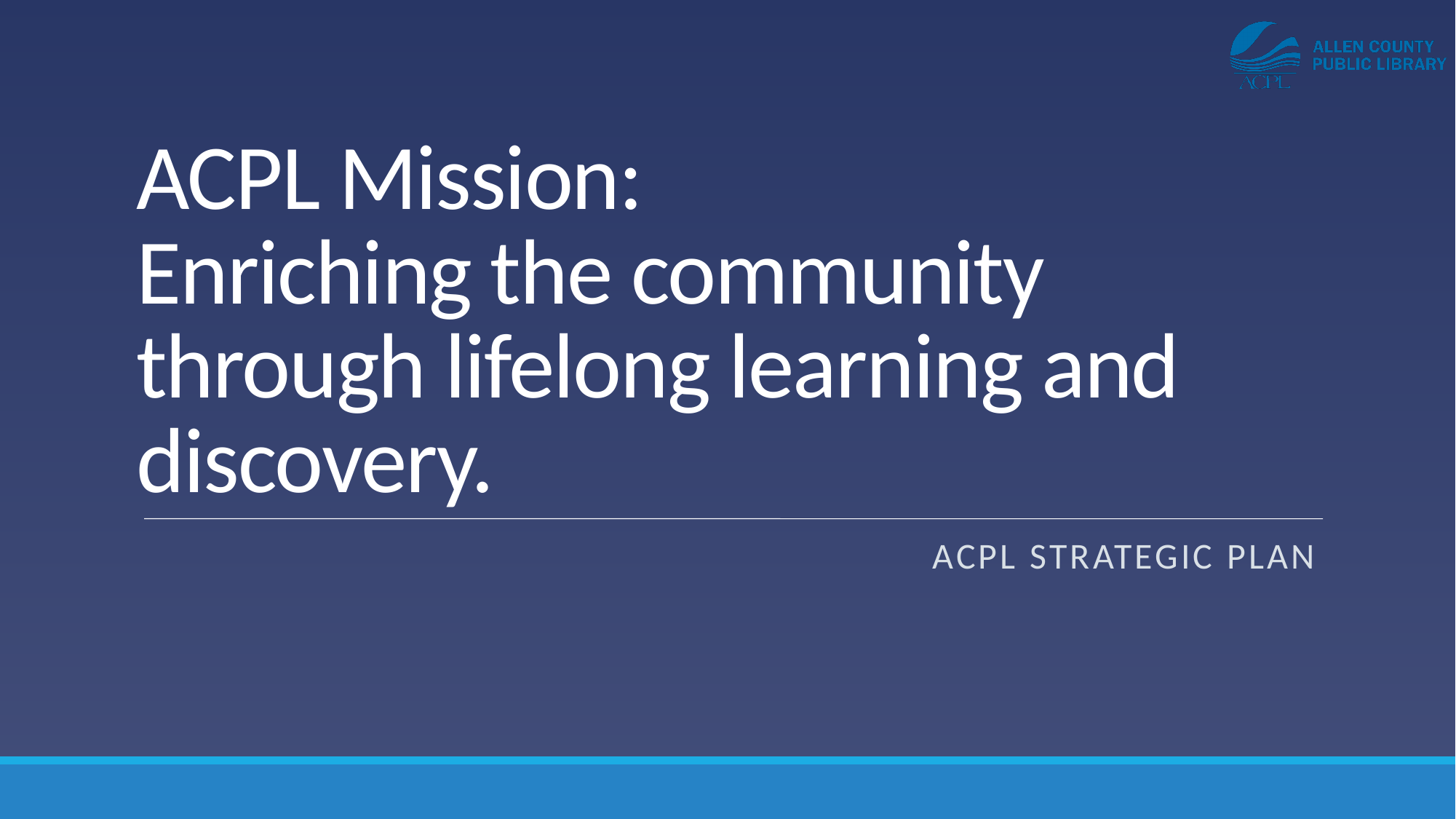

# ACPL Mission: Enriching the community through lifelong learning and discovery.
ACPL Strategic Plan